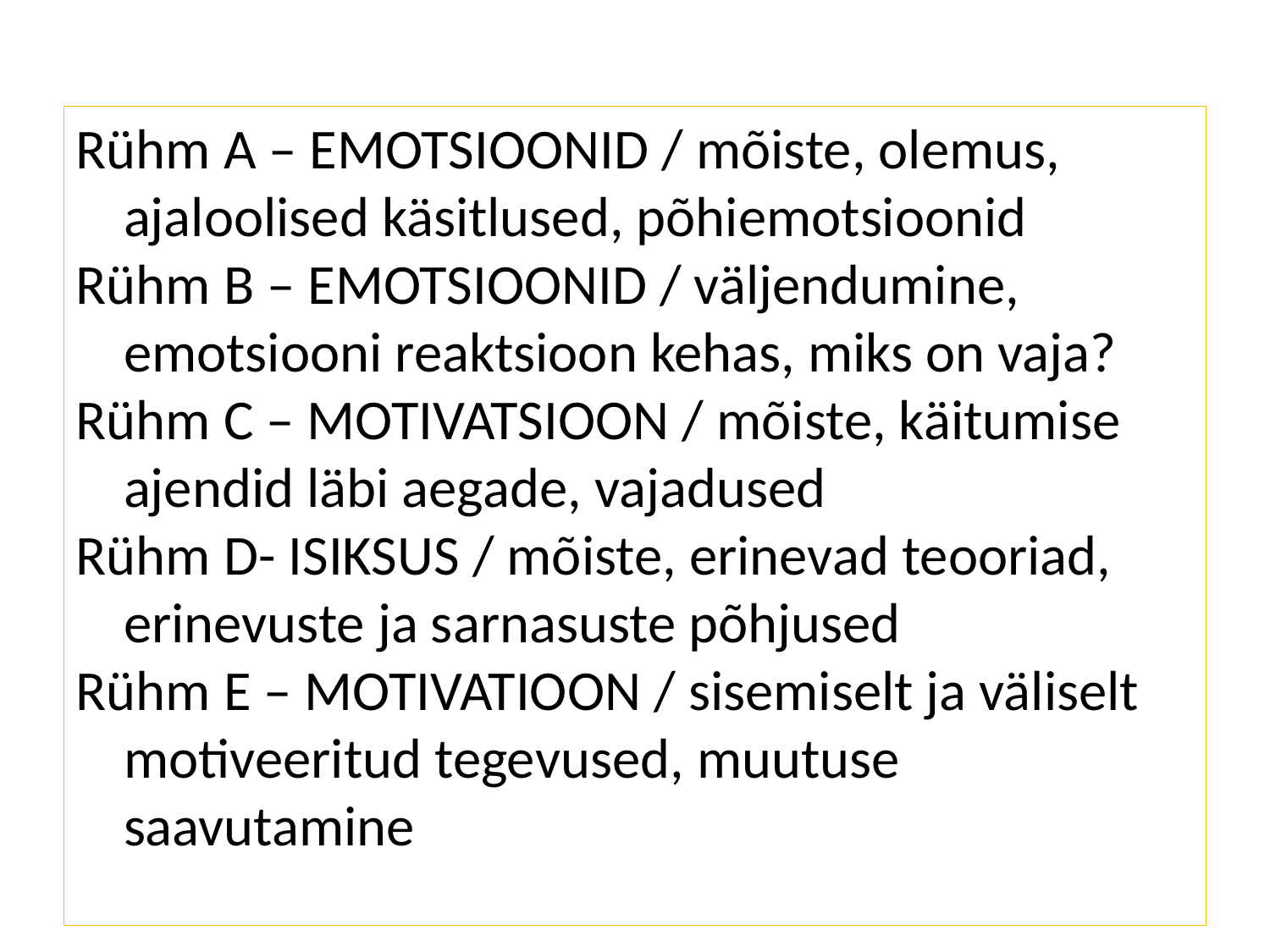

Rühm A – EMOTSIOONID / mõiste, olemus, ajaloolised käsitlused, põhiemotsioonid
Rühm B – EMOTSIOONID / väljendumine, emotsiooni reaktsioon kehas, miks on vaja?
Rühm C – MOTIVATSIOON / mõiste, käitumise ajendid läbi aegade, vajadused
Rühm D- ISIKSUS / mõiste, erinevad teooriad, erinevuste ja sarnasuste põhjused
Rühm E – MOTIVATIOON / sisemiselt ja väliselt motiveeritud tegevused, muutuse saavutamine